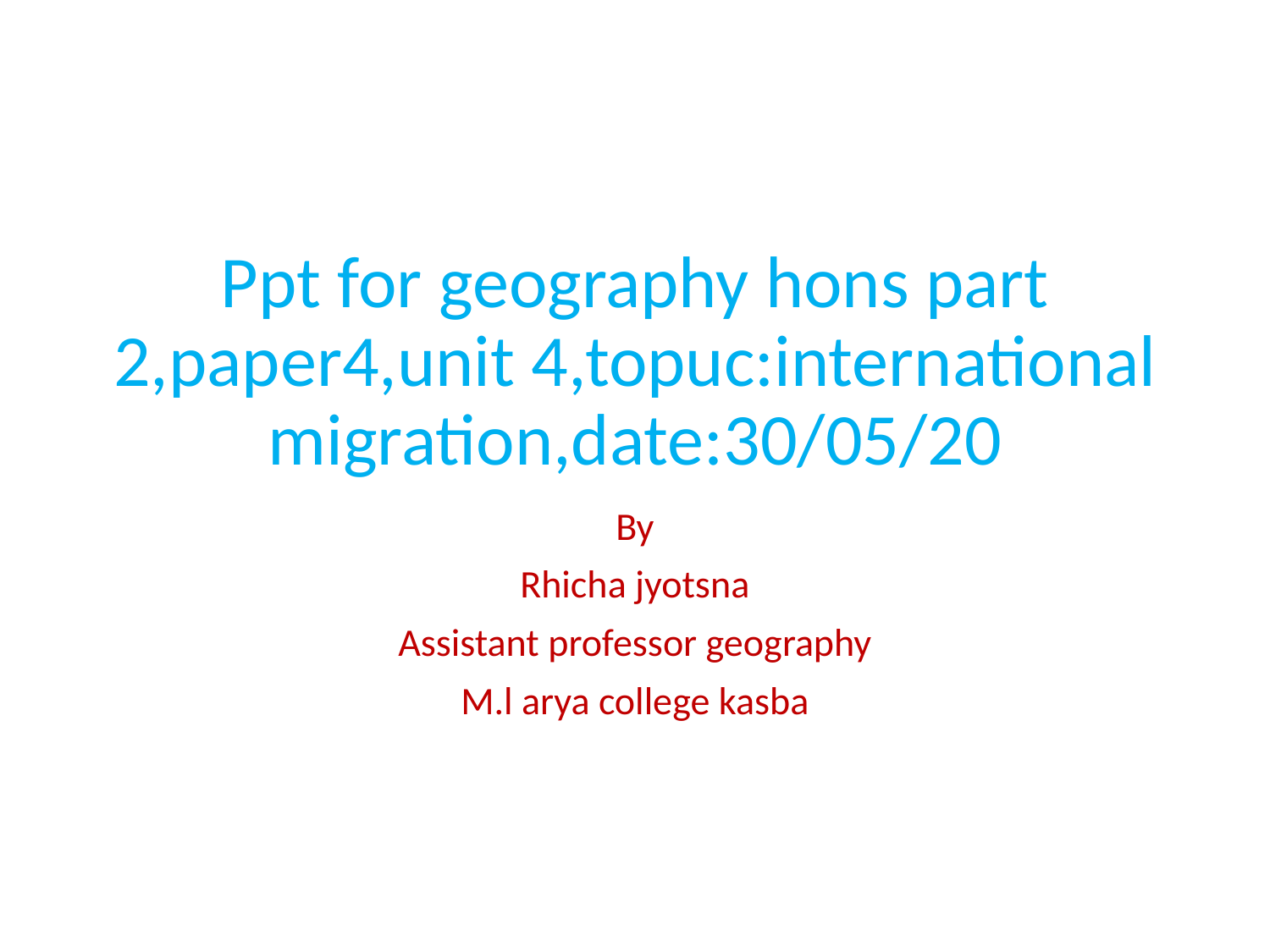

# Ppt for geography hons part 2,paper4,unit 4,topuc:international migration,date:30/05/20
By
Rhicha jyotsna
Assistant professor geography
M.l arya college kasba